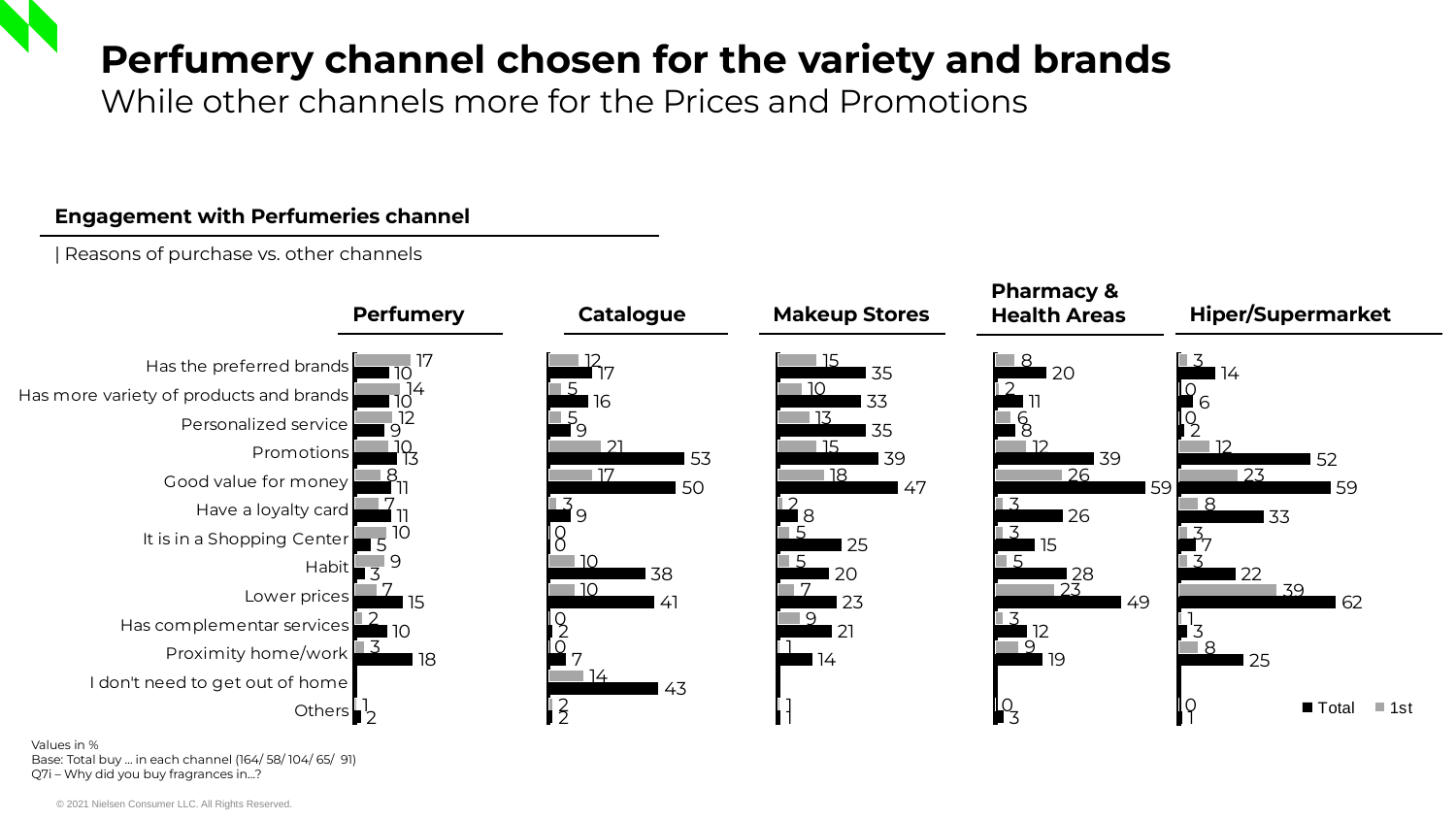

Perfumery channel chosen for the variety and brands
While other channels more for the Prices and Promotions
| Engagement with Perfumeries channel |
| --- |
| | Reasons of purchase vs. other channels |
| Pharmacy & Health Areas |
| --- |
| Perfumery |
| --- |
| Catalogue |
| --- |
| Makeup Stores |
| --- |
| Hiper/Supermarket |
| --- |

### Chart

| Category | 1st | Total |
|---|---|---|
| Has the preferred brands | 17.1 | 10.4 |
| Has more variety of products and brands | 14.0 | 10.4 |
| Personalized service | 11.6 | 9.1 |
| Promotions | 10.4 | 12.8 |
| Good value for money | 7.9 | 11.0 |
| Have a loyalty card | 7.3 | 11.0 |
| It is in a Shopping Center | 9.8 | 4.9 |
| Habit | 9.1 | 3.0 |
| Lower prices | 6.7 | 14.6 |
| Has complementar services | 2.4 | 9.8 |
| Proximity home/work | 3.0 | 17.7 |
| I don't need to get out of home | None | None |
| Others | 0.6 | 1.8 |

### Chart

| Category | 1st | Total |
|---|---|---|
| Has the preferred brands | 12.1 | 17.2 |
| Has more variety of products and brands | 5.2 | 15.5 |
| Personalized service | 5.2 | 8.6 |
| Promotions | 20.7 | 53.4 |
| Good value for money | 17.2 | 50.0 |
| Have a loyalty card | 3.4 | 8.6 |
| It is in a Shopping Center | 0.0 | 0.0 |
| Habit | 10.3 | 37.9 |
| Lower prices | 10.3 | 41.4 |
| Has complementar services | 0.0 | 1.7 |
| Proximity home/work | 0.0 | 6.9 |
| I don't need to get out of home | 13.8 | 43.1 |
| Others | 1.7 | 1.7 |

### Chart

| Category | 1st | Total |
|---|---|---|
| Has the preferred brands | 15.4 | 34.6 |
| Has more variety of products and brands | 9.6 | 32.7 |
| Personalized service | 12.5 | 34.6 |
| Promotions | 15.4 | 39.4 |
| Good value for money | 18.3 | 47.1 |
| Have a loyalty card | 1.9 | 7.7 |
| It is in a Shopping Center | 4.8 | 25.0 |
| Habit | 4.8 | 20.2 |
| Lower prices | 6.7 | 23.1 |
| Has complementar services | 8.7 | 21.2 |
| Proximity home/work | 1.0 | 13.5 |
| I don't need to get out of home | None | None |
| Others | 1.0 | 1.0 |

### Chart

| Category | 1st | Total |
|---|---|---|
| Has the preferred brands | 7.7 | 20.0 |
| Has more variety of products and brands | 1.5 | 10.8 |
| Personalized service | 6.2 | 7.7 |
| Promotions | 12.3 | 38.5 |
| Good value for money | 26.2 | 58.5 |
| Have a loyalty card | 3.1 | 26.2 |
| It is in a Shopping Center | 3.1 | 15.4 |
| Habit | 4.6 | 27.7 |
| Lower prices | 23.1 | 49.2 |
| Has complementar services | 3.1 | 12.3 |
| Proximity home/work | 9.2 | 18.5 |
| I don't need to get out of home | None | None |
| Others | 0.0 | 3.1 |

### Chart

| Category | 1st | Total |
|---|---|---|
| Has the preferred brands | 3.3 | 14.3 |
| Has more variety of products and brands | 0.0 | 5.5 |
| Personalized service | 0.0 | 2.2 |
| Promotions | 12.1 | 51.6 |
| Good value for money | 23.1 | 59.3 |
| Have a loyalty card | 7.7 | 33.0 |
| It is in a Shopping Center | 3.3 | 6.6 |
| Habit | 3.3 | 22.0 |
| Lower prices | 38.5 | 61.5 |
| Has complementar services | 1.1 | 3.3 |
| Proximity home/work | 7.7 | 25.3 |
| I don't need to get out of home | None | None |
| Others | 0.0 | 1.1 |
Values in %
Base: Total buy … in each channel (164/ 58/ 104/ 65/  91)
Q7i – Why did you buy fragrances in…?